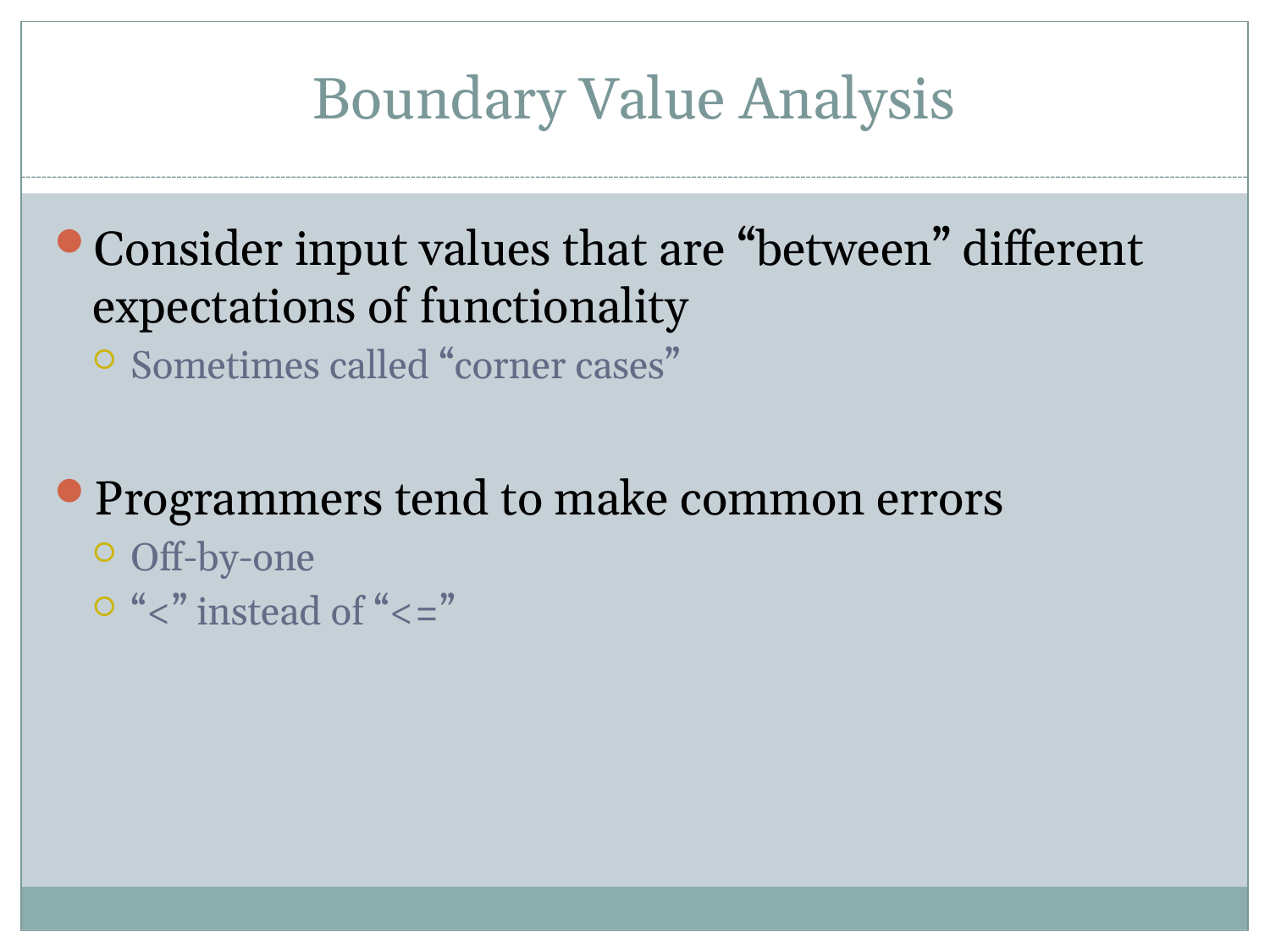

# Boundary Value Analysis
Consider input values that are “between” different expectations of functionality
Sometimes called “corner cases”

Programmers tend to make common errors
Off-by-one
“<” instead of “<=”